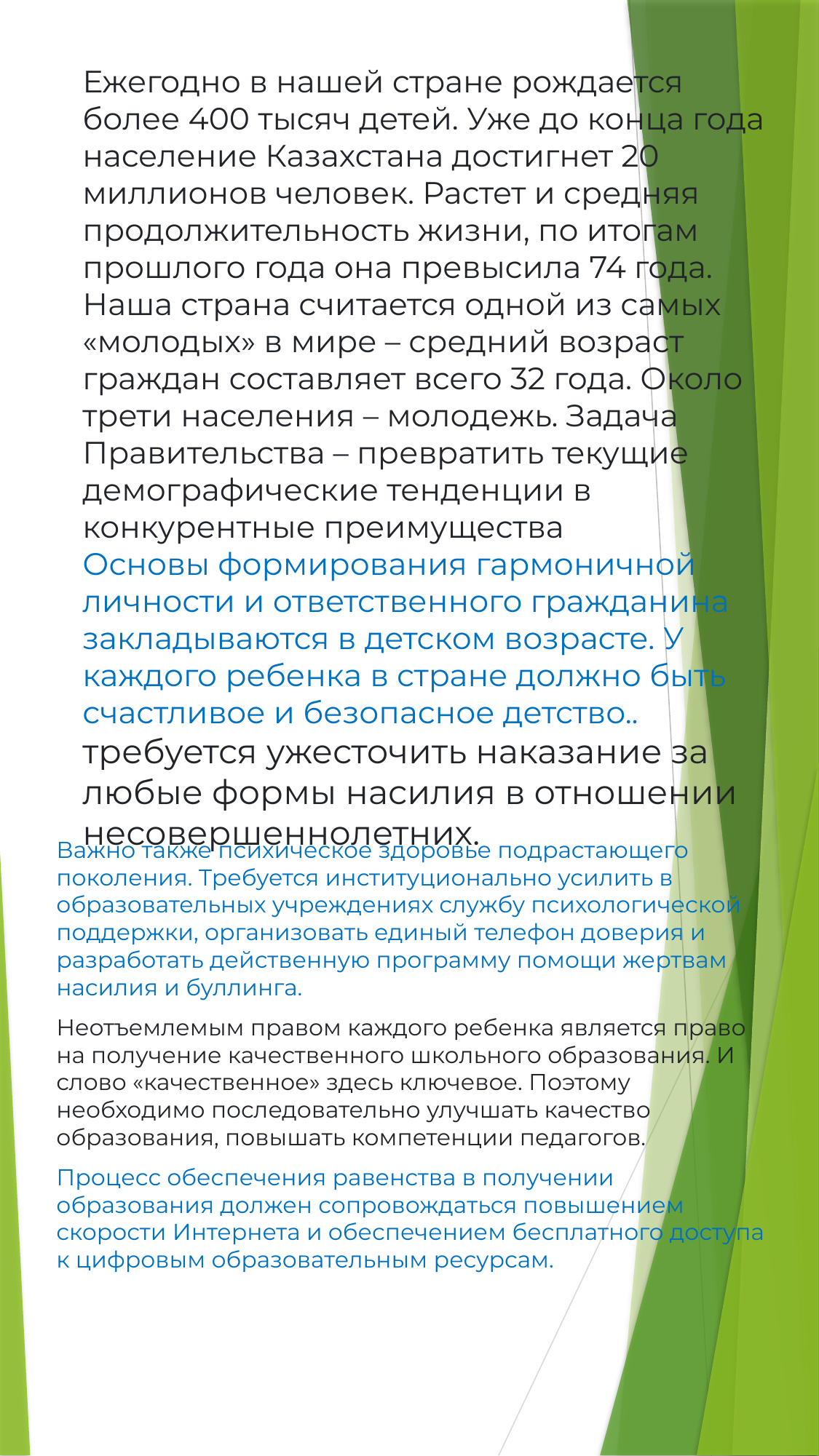

# Ежегодно в нашей стране рождается более 400 тысяч детей. Уже до конца года население Казахстана достигнет 20 миллионов человек. Растет и средняя продолжительность жизни, по итогам прошлого года она превысила 74 года. Наша страна считается одной из самых «молодых» в мире – средний возраст граждан составляет всего 32 года. Около трети населения – молодежь. Задача Правительства – превратить текущие демографические тенденции в конкурентные преимущества Основы формирования гармоничной личности и ответственного гражданина закладываются в детском возрасте. У каждого ребенка в стране должно быть счастливое и безопасное детство.. требуется ужесточить наказание за любые формы насилия в отношении несовершеннолетних.
Важно также психическое здоровье подрастающего поколения. Требуется институционально усилить в образовательных учреждениях службу психологической поддержки, организовать единый телефон доверия и разработать действенную программу помощи жертвам насилия и буллинга.
Неотъемлемым правом каждого ребенка является право на получение качественного школьного образования. И слово «качественное» здесь ключевое. Поэтому необходимо последовательно улучшать качество образования, повышать компетенции педагогов.
Процесс обеспечения равенства в получении образования должен сопровождаться повышением скорости Интернета и обеспечением бесплатного доступа к цифровым образовательным ресурсам.